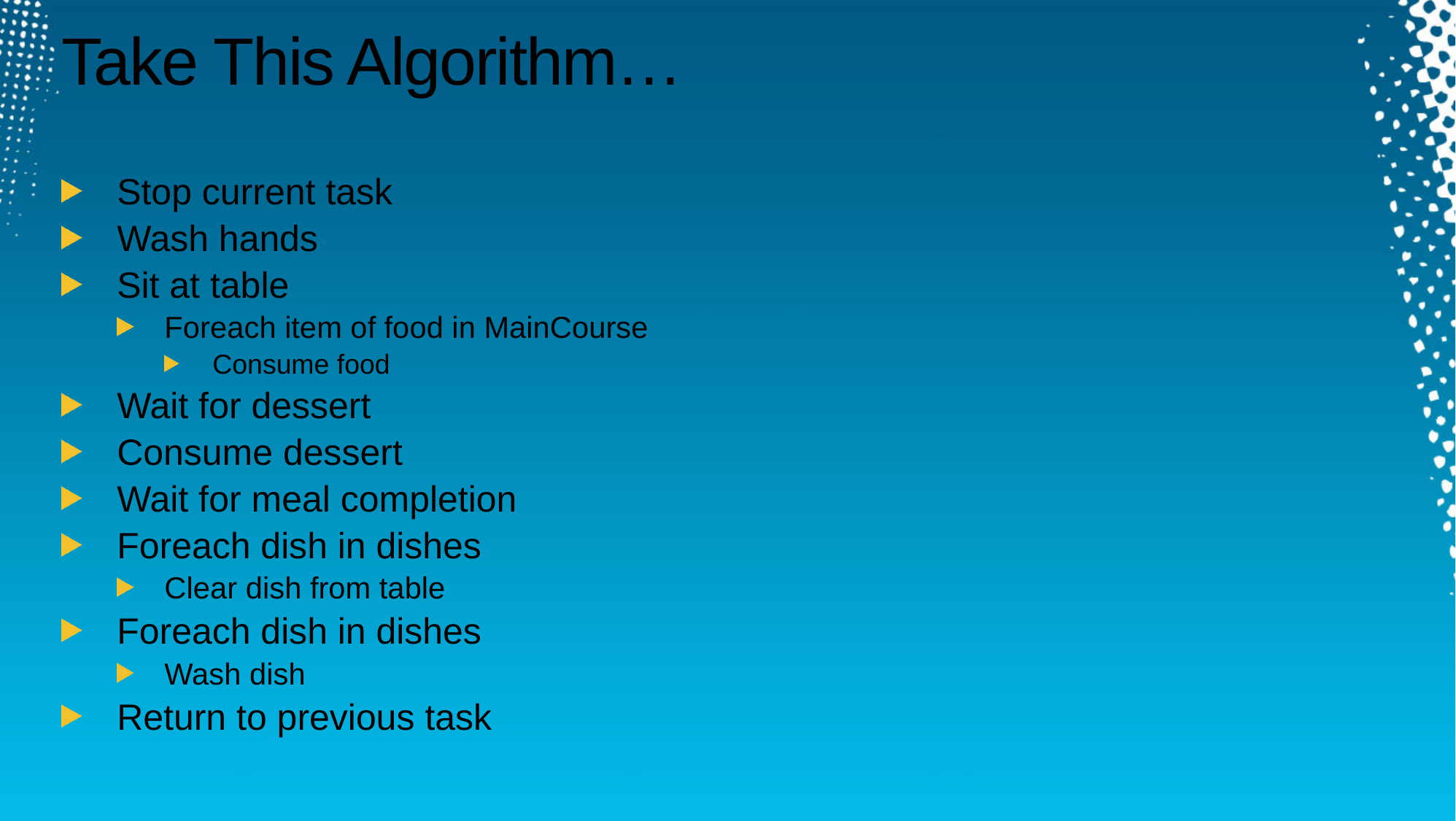

# Take This Algorithm…
Stop current task
Wash hands
Sit at table
Foreach item of food in MainCourse
Consume food
Wait for dessert
Consume dessert
Wait for meal completion
Foreach dish in dishes
Clear dish from table
Foreach dish in dishes
Wash dish
Return to previous task